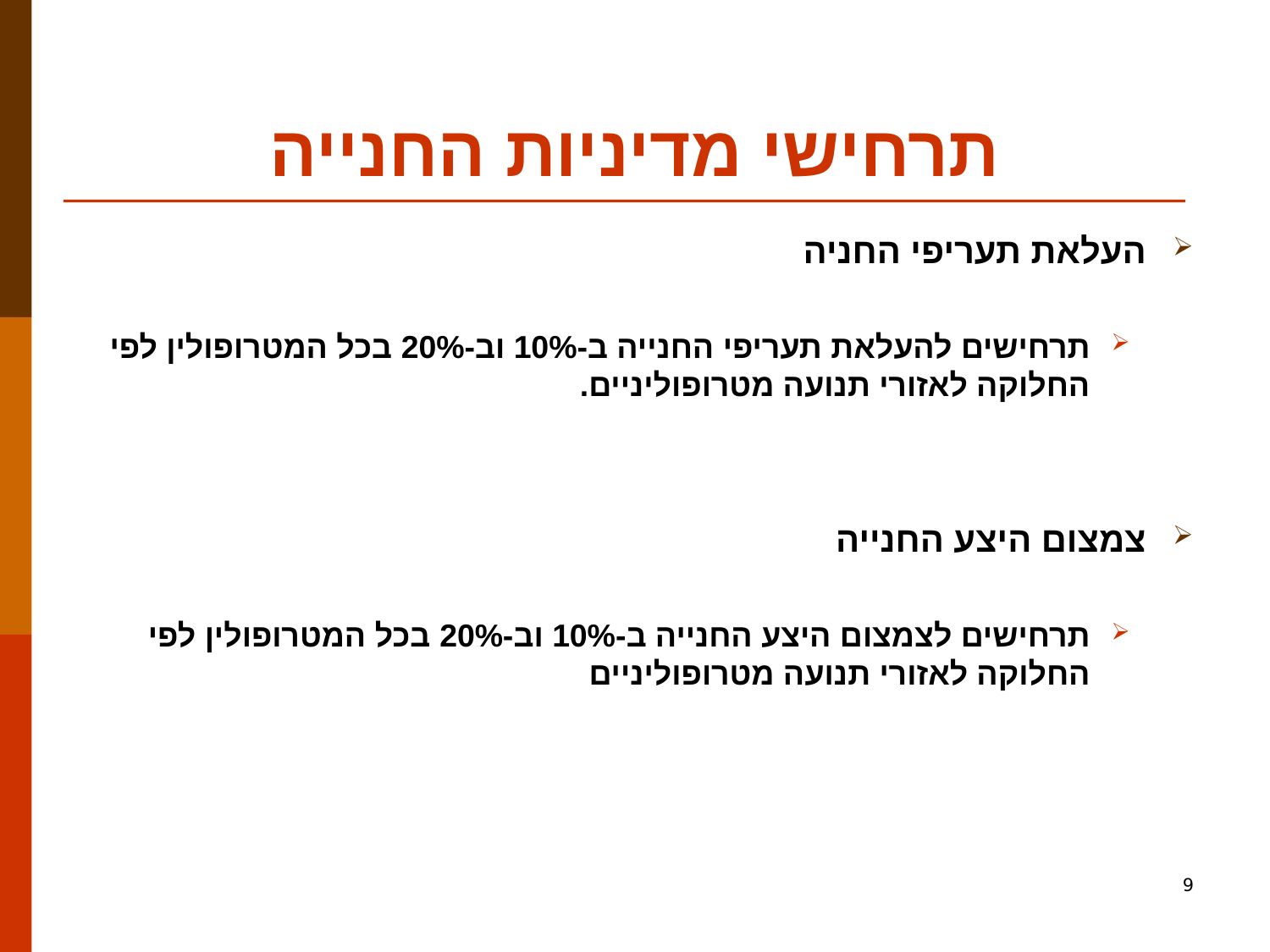

# תרחישי מדיניות החנייה
העלאת תעריפי החניה

תרחישים להעלאת תעריפי החנייה ב-10% וב-20% בכל המטרופולין לפי החלוקה לאזורי תנועה מטרופוליניים.

צמצום היצע החנייה

תרחישים לצמצום היצע החנייה ב-10% וב-20% בכל המטרופולין לפי החלוקה לאזורי תנועה מטרופוליניים

9